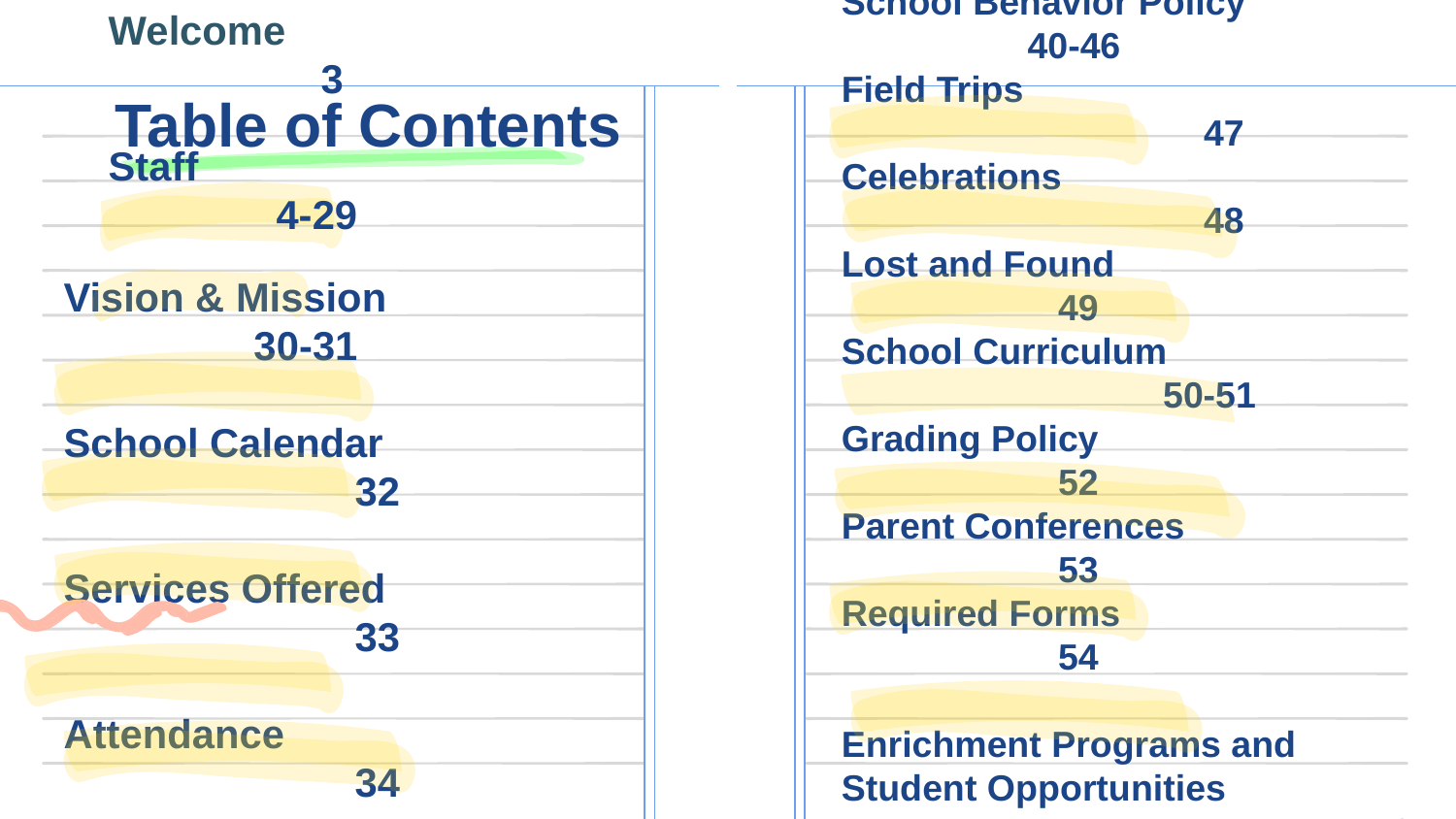

# Table of Contents

School Dress Code			       38
School Schedule			       39
School Behavior Policy		    40-46
Field Trips				       47
Celebrations				       48
Lost and Found			       49
School Curriculum			   50-51
Grading Policy			       52
Parent Conferences		       53
Required Forms			       54

Enrichment Programs and Student Opportunities				    55-56

Helpful Information		    57-59

    Welcome			          3

    Staff				      4-29

Vision & Mission		    30-31

School Calendar			32

Services Offered			33

Attendance				34

Arrival & Dismissal	    35-37